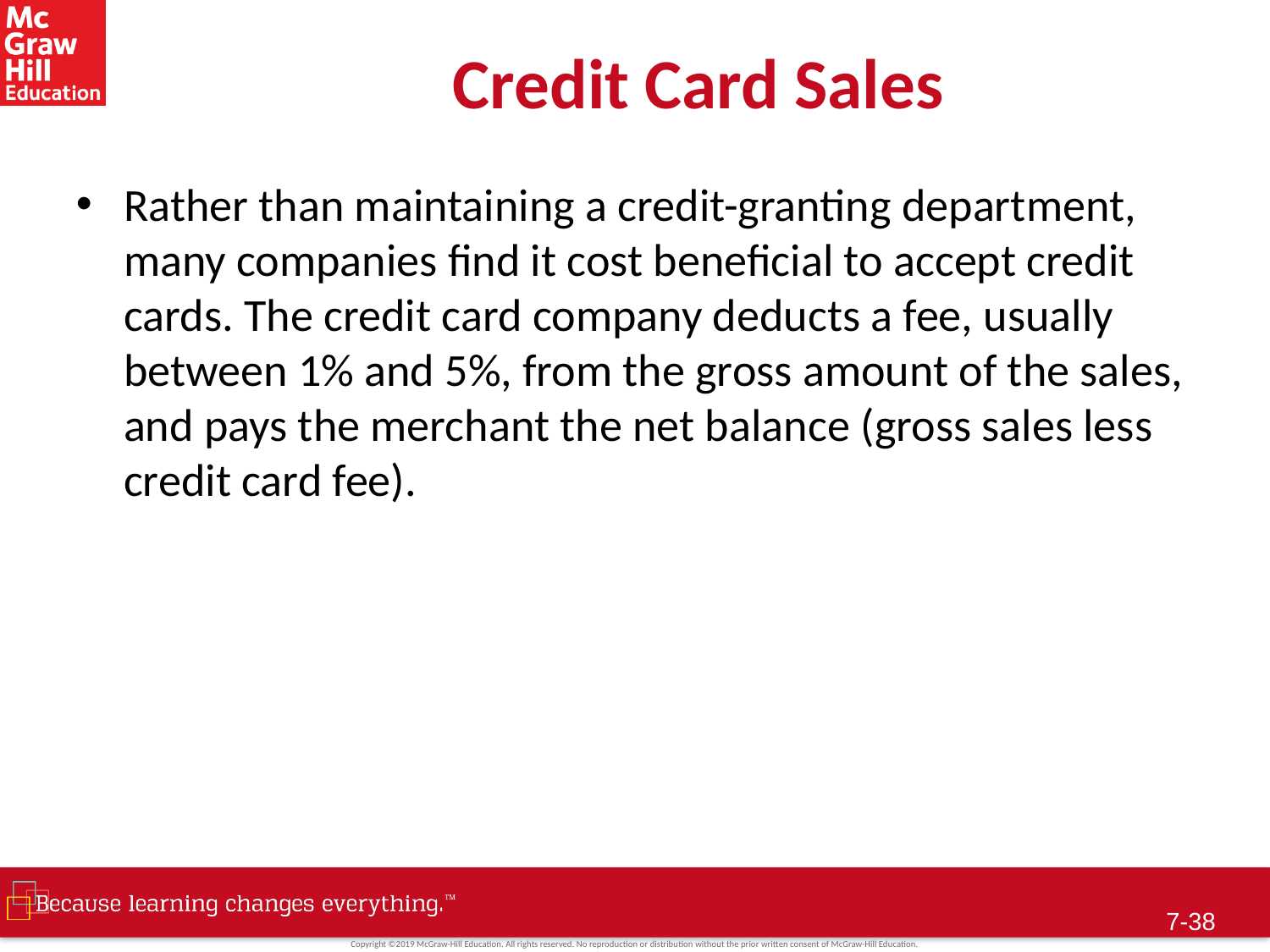

# Credit Card Sales
Rather than maintaining a credit-granting department, many companies find it cost beneficial to accept credit cards. The credit card company deducts a fee, usually between 1% and 5%, from the gross amount of the sales, and pays the merchant the net balance (gross sales less credit card fee).

7-38